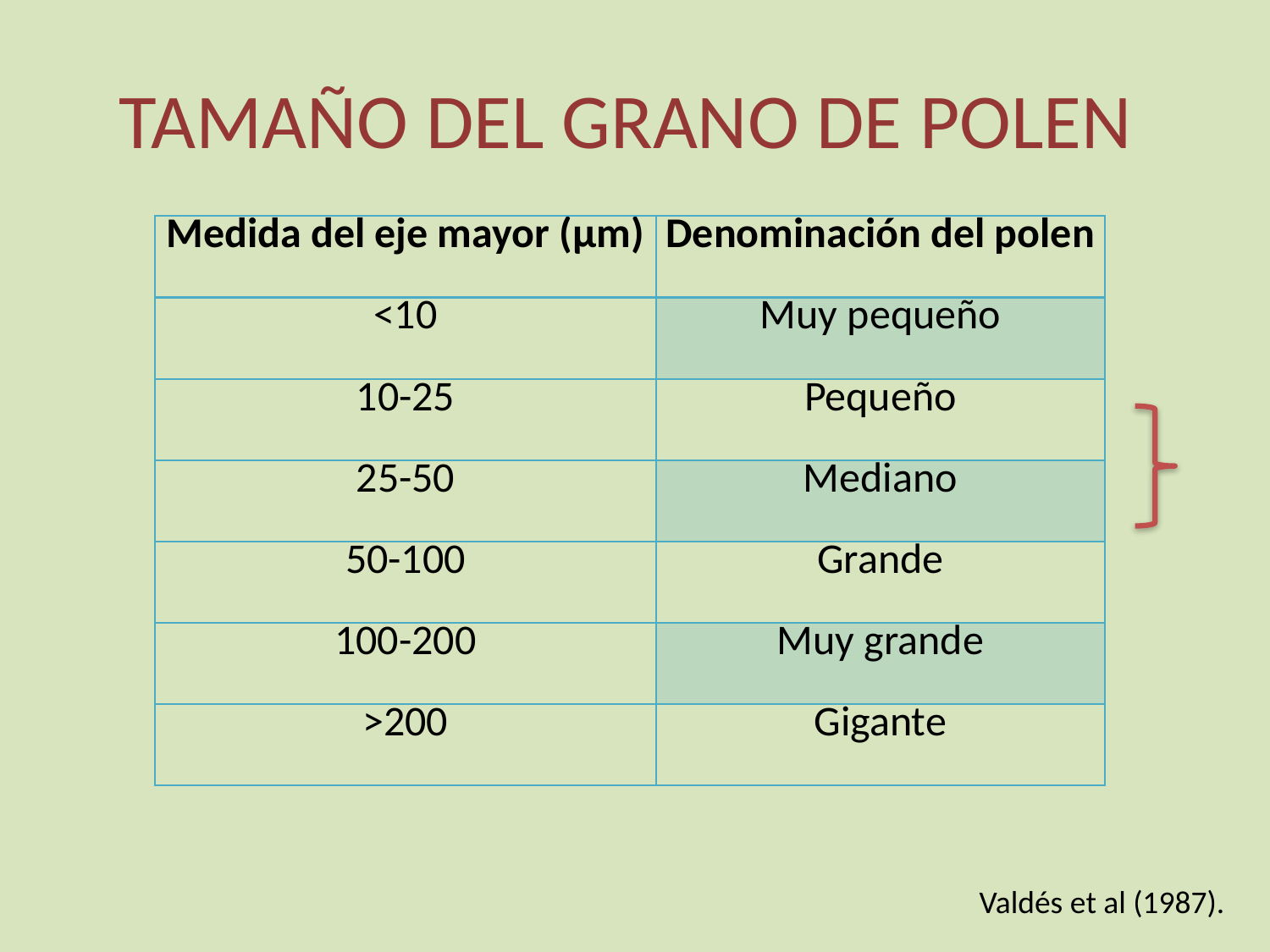

# TAMAÑO DEL GRANO DE POLEN
| Medida del eje mayor (µm) | Denominación del polen |
| --- | --- |
| <10 | Muy pequeño |
| 10-25 | Pequeño |
| 25-50 | Mediano |
| 50-100 | Grande |
| 100-200 | Muy grande |
| >200 | Gigante |

Valdés et al (1987).